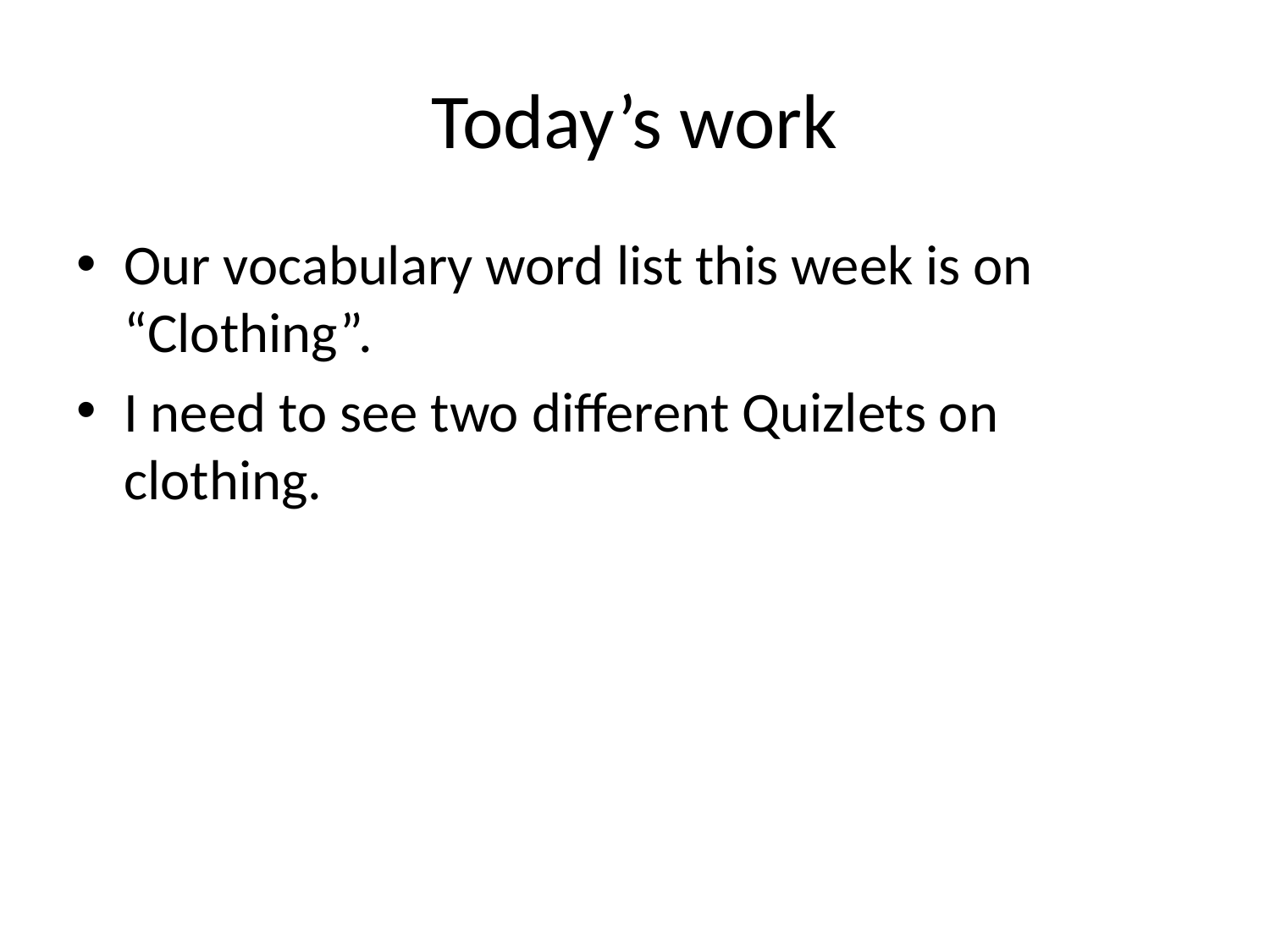

# Today’s work
Our vocabulary word list this week is on “Clothing”.
I need to see two different Quizlets on clothing.